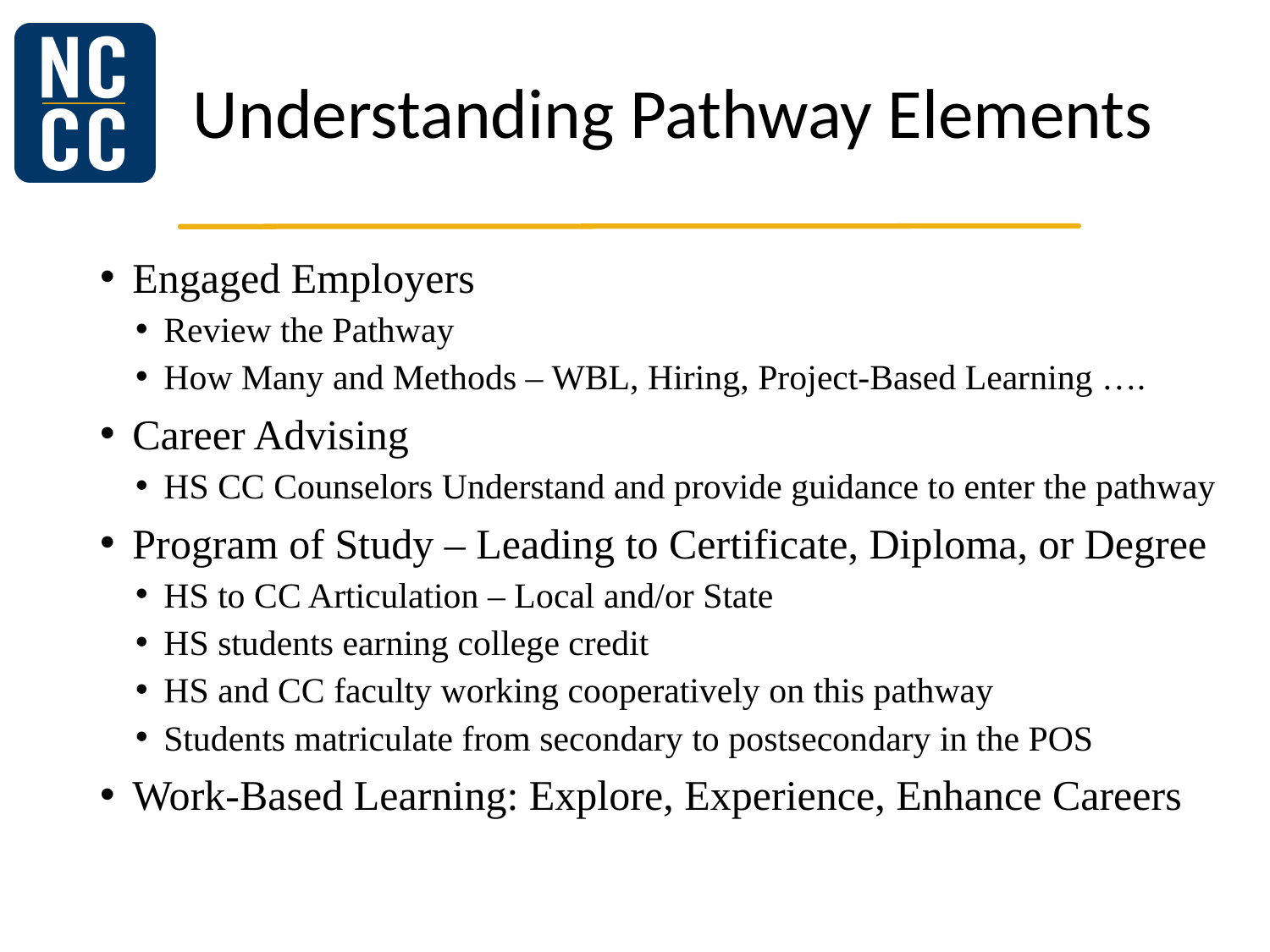

# Understanding Pathway Elements
Engaged Employers
Review the Pathway
How Many and Methods – WBL, Hiring, Project-Based Learning ….
Career Advising
HS CC Counselors Understand and provide guidance to enter the pathway
Program of Study – Leading to Certificate, Diploma, or Degree
HS to CC Articulation – Local and/or State
HS students earning college credit
HS and CC faculty working cooperatively on this pathway
Students matriculate from secondary to postsecondary in the POS
Work-Based Learning: Explore, Experience, Enhance Careers